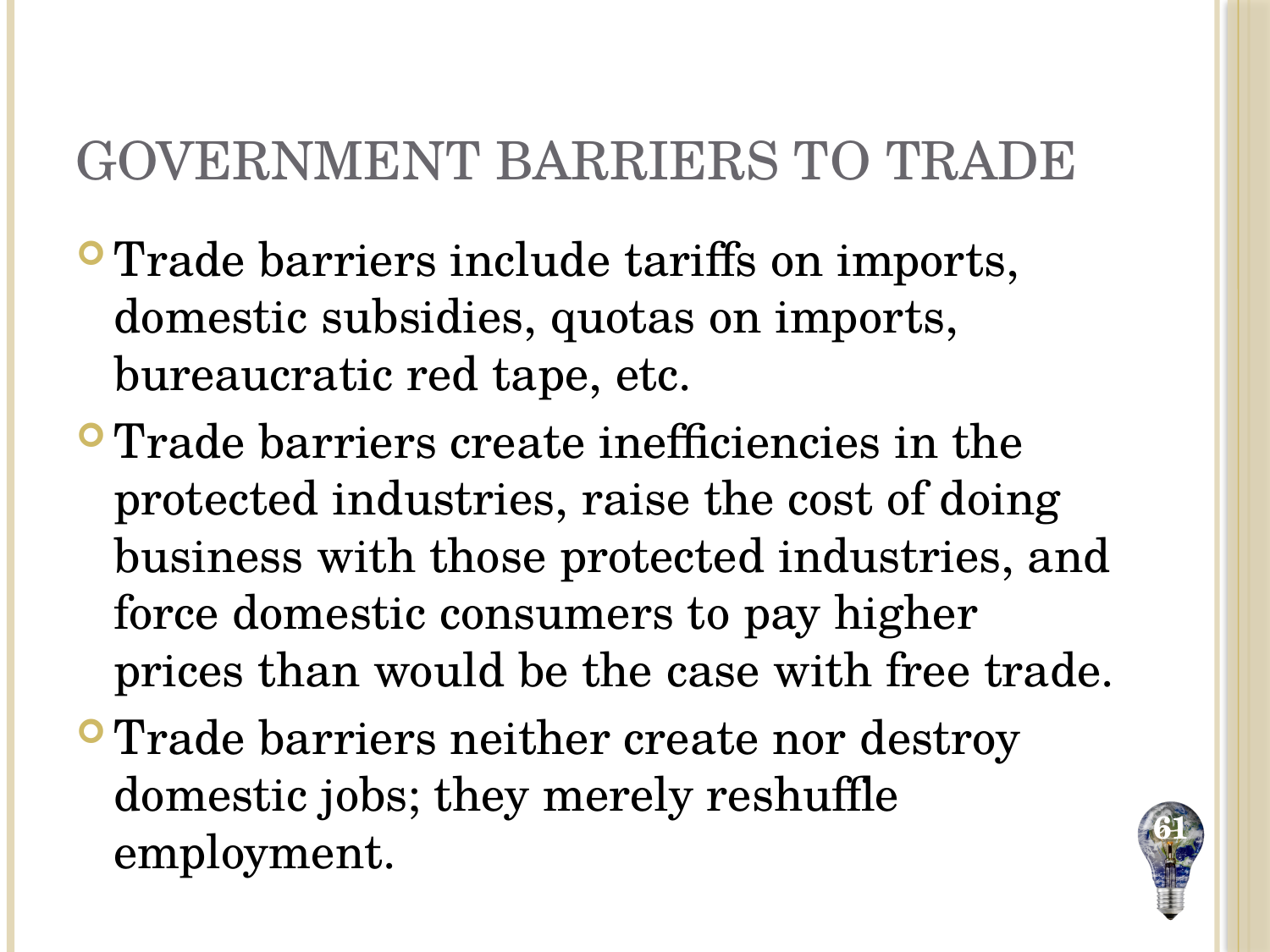

# Government Barriers to Trade
Trade barriers include tariffs on imports, domestic subsidies, quotas on imports, bureaucratic red tape, etc.
Trade barriers create inefficiencies in the protected industries, raise the cost of doing business with those protected industries, and force domestic consumers to pay higher prices than would be the case with free trade.
Trade barriers neither create nor destroy domestic jobs; they merely reshuffle employment.

61